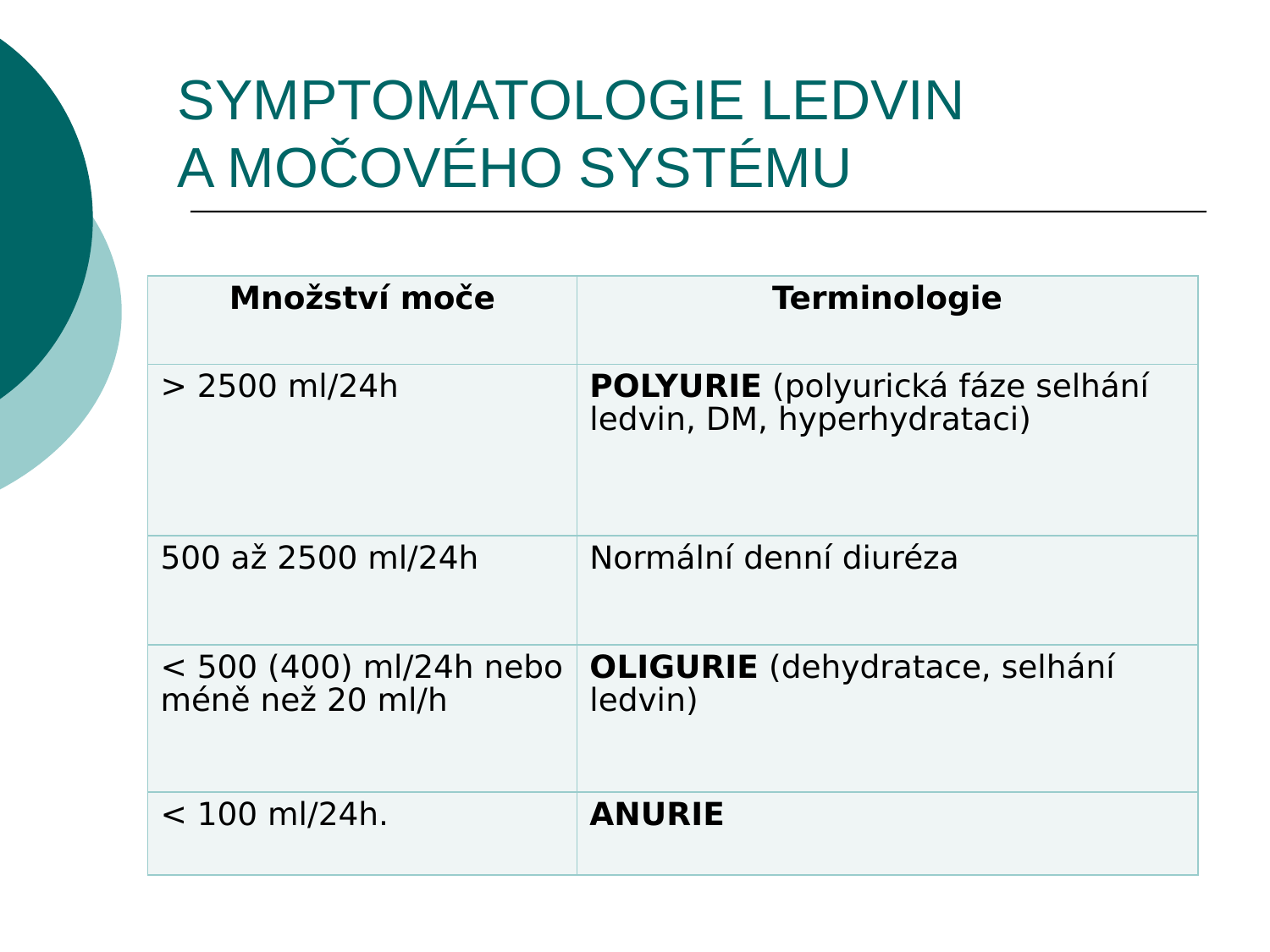

# SYMPTOMATOLOGIE LEDVIN A MOČOVÉHO SYSTÉMU
| Množství moče | Terminologie |
| --- | --- |
| > 2500 ml/24h | POLYURIE (polyurická fáze selhání ledvin, DM, hyperhydrataci) |
| 500 až 2500 ml/24h | Normální denní diuréza |
| < 500 (400) ml/24h nebo méně než 20 ml/h | OLIGURIE (dehydratace, selhání ledvin) |
| < 100 ml/24h. | ANURIE |